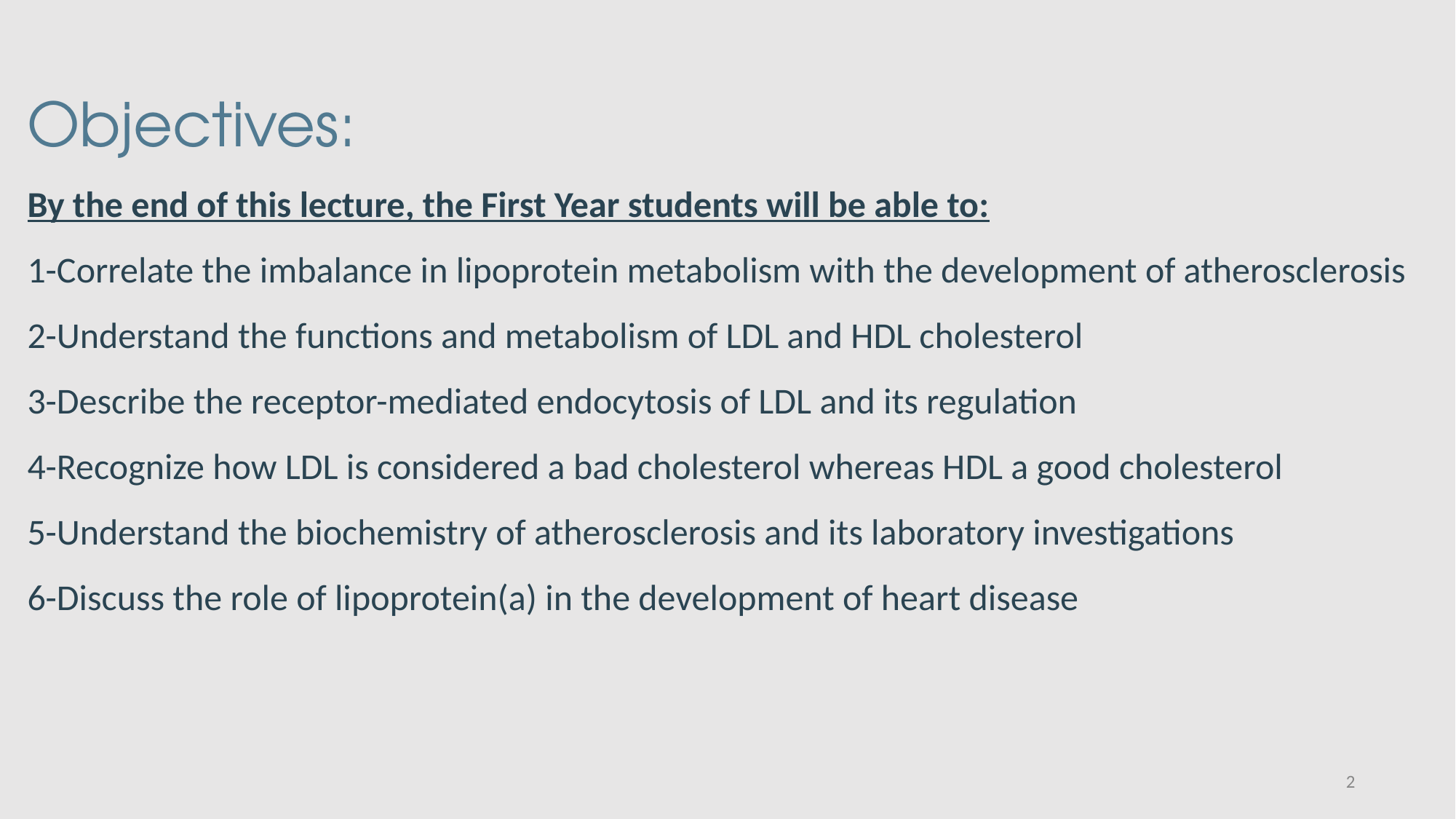

Objectives:
By the end of this lecture, the First Year students will be able to:
1-Correlate the imbalance in lipoprotein metabolism with the development of atherosclerosis
2-Understand the functions and metabolism of LDL and HDL cholesterol
3-Describe the receptor-mediated endocytosis of LDL and its regulation
4-Recognize how LDL is considered a bad cholesterol whereas HDL a good cholesterol
5-Understand the biochemistry of atherosclerosis and its laboratory investigations
6-Discuss the role of lipoprotein(a) in the development of heart disease

2